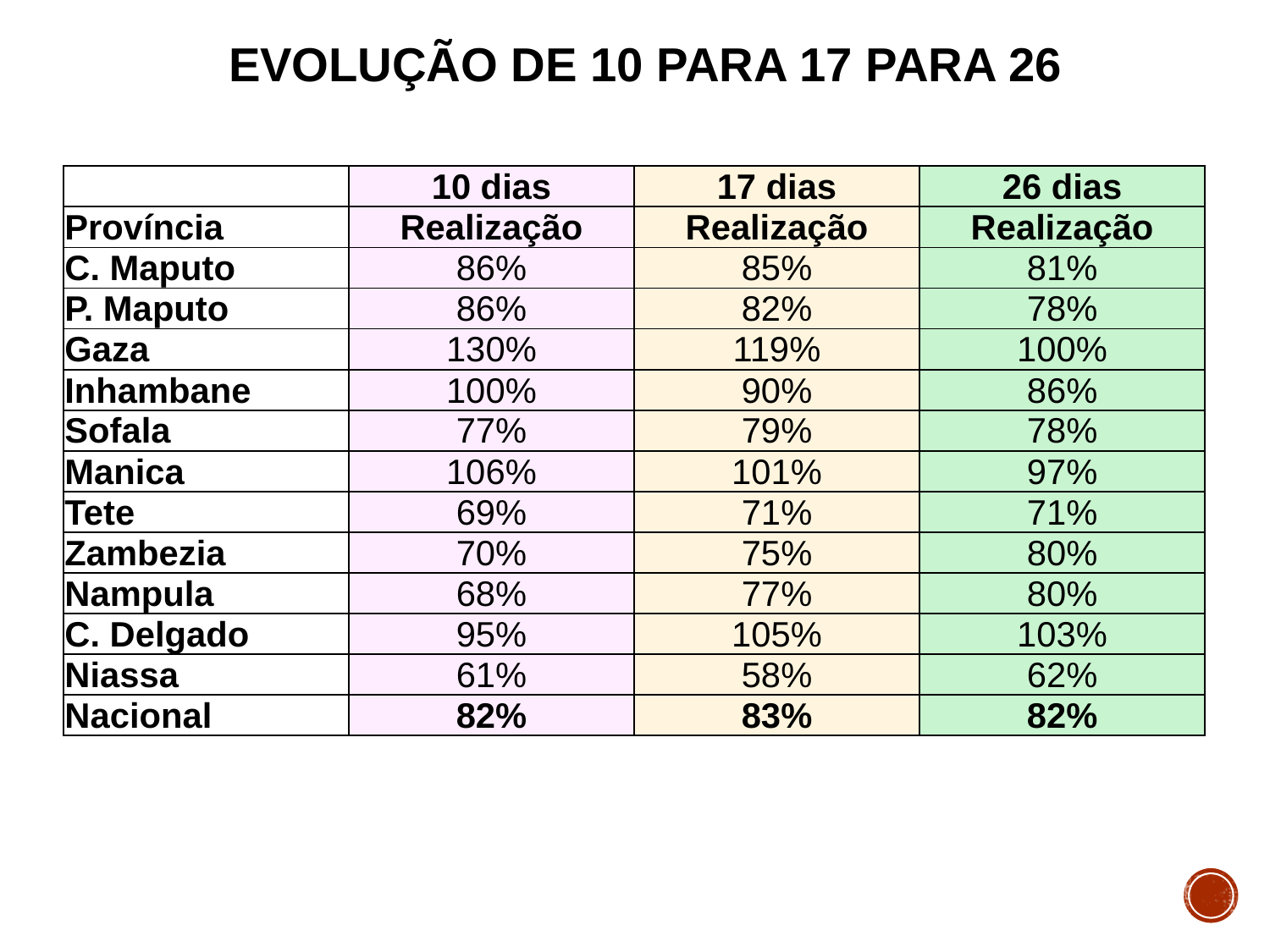

# evolução de 10 para 17 para 26
|  | 10 dias | 17 dias | 26 dias |
| --- | --- | --- | --- |
| Província | Realização | Realização | Realização |
| C. Maputo | 86% | 85% | 81% |
| P. Maputo | 86% | 82% | 78% |
| Gaza | 130% | 119% | 100% |
| Inhambane | 100% | 90% | 86% |
| Sofala | 77% | 79% | 78% |
| Manica | 106% | 101% | 97% |
| Tete | 69% | 71% | 71% |
| Zambezia | 70% | 75% | 80% |
| Nampula | 68% | 77% | 80% |
| C. Delgado | 95% | 105% | 103% |
| Niassa | 61% | 58% | 62% |
| Nacional | 82% | 83% | 82% |